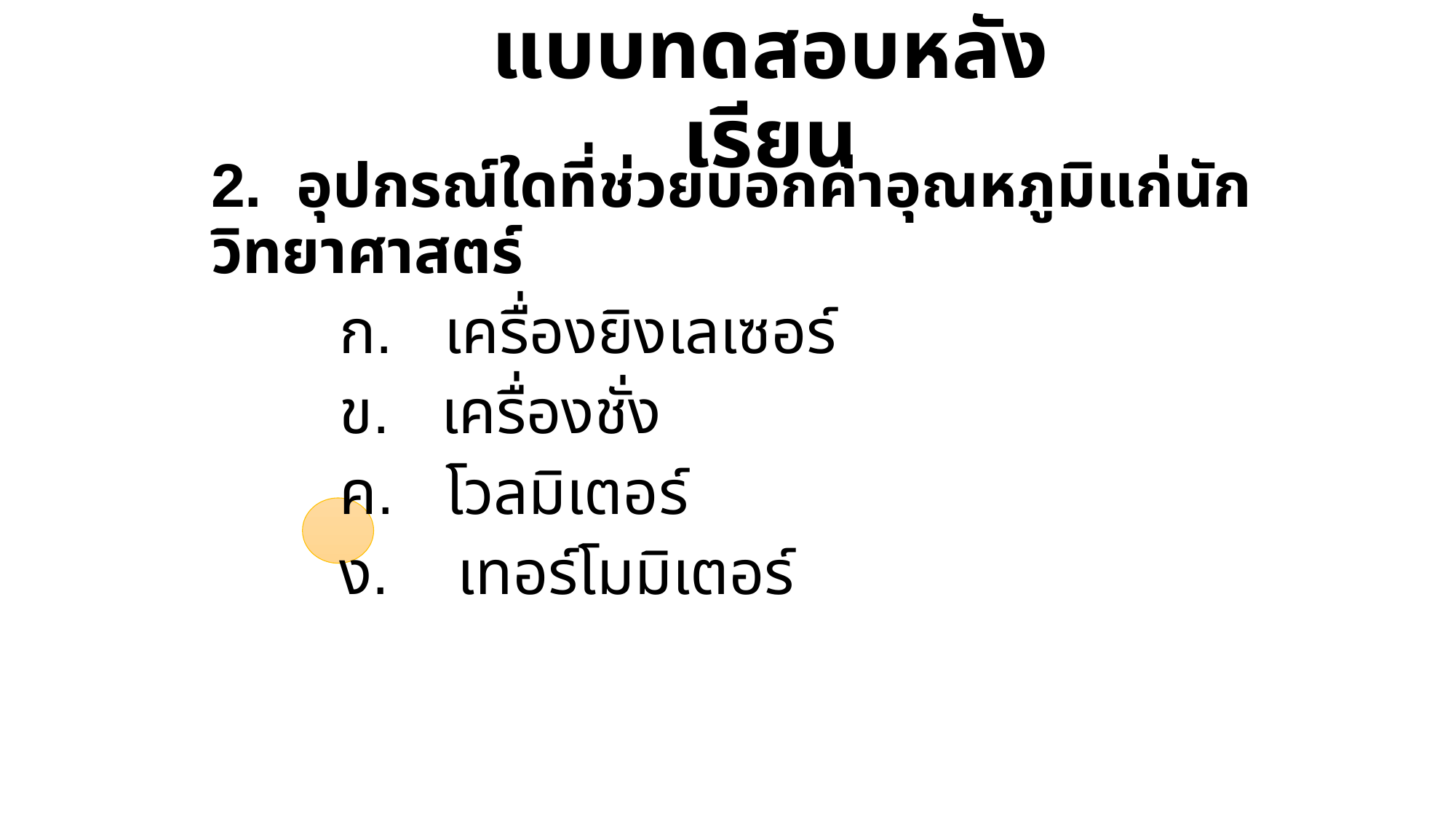

# แบบทดสอบหลังเรียน
2.  อุปกรณ์ใดที่ช่วยบอกค่าอุณหภูมิแก่นักวิทยาศาสตร์
        ก.   เครื่องยิงเลเซอร์
        ข.   เครื่องชั่ง
        ค.   โวลมิเตอร์
        ง.    เทอร์โมมิเตอร์